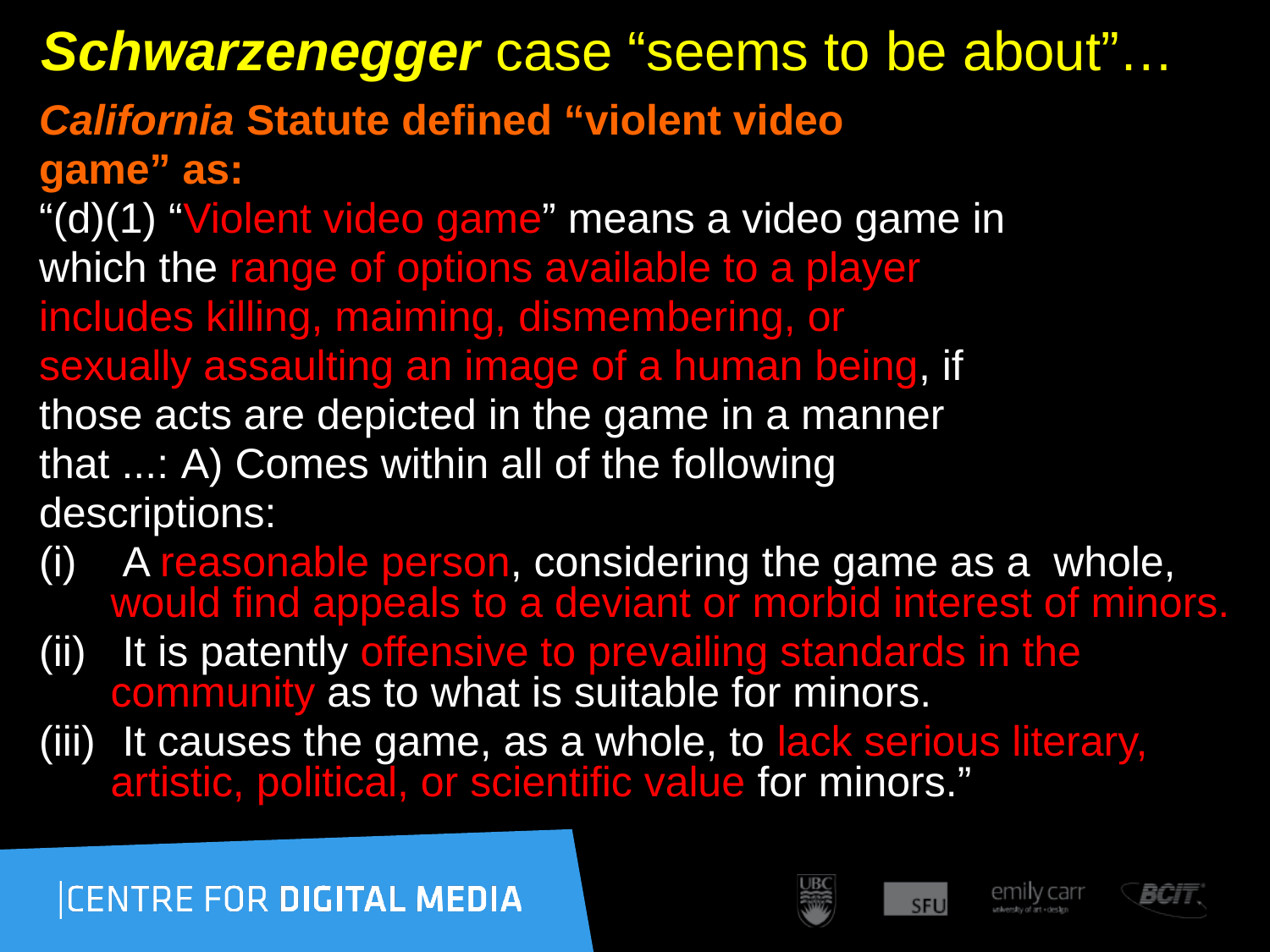

# Schwarzenegger case “seems to be about”…
California Statute defined “violent video
game” as:
“(d)(1) “Violent video game” means a video game in
which the range of options available to a player
includes killing, maiming, dismembering, or
sexually assaulting an image of a human being, if
those acts are depicted in the game in a manner
that ...: A) Comes within all of the following
descriptions:
 A reasonable person, considering the game as a  whole, would find appeals to a deviant or morbid interest of minors.
 It is patently offensive to prevailing standards in the community as to what is suitable for minors.
 It causes the game, as a whole, to lack serious literary, artistic, political, or scientific value for minors.”